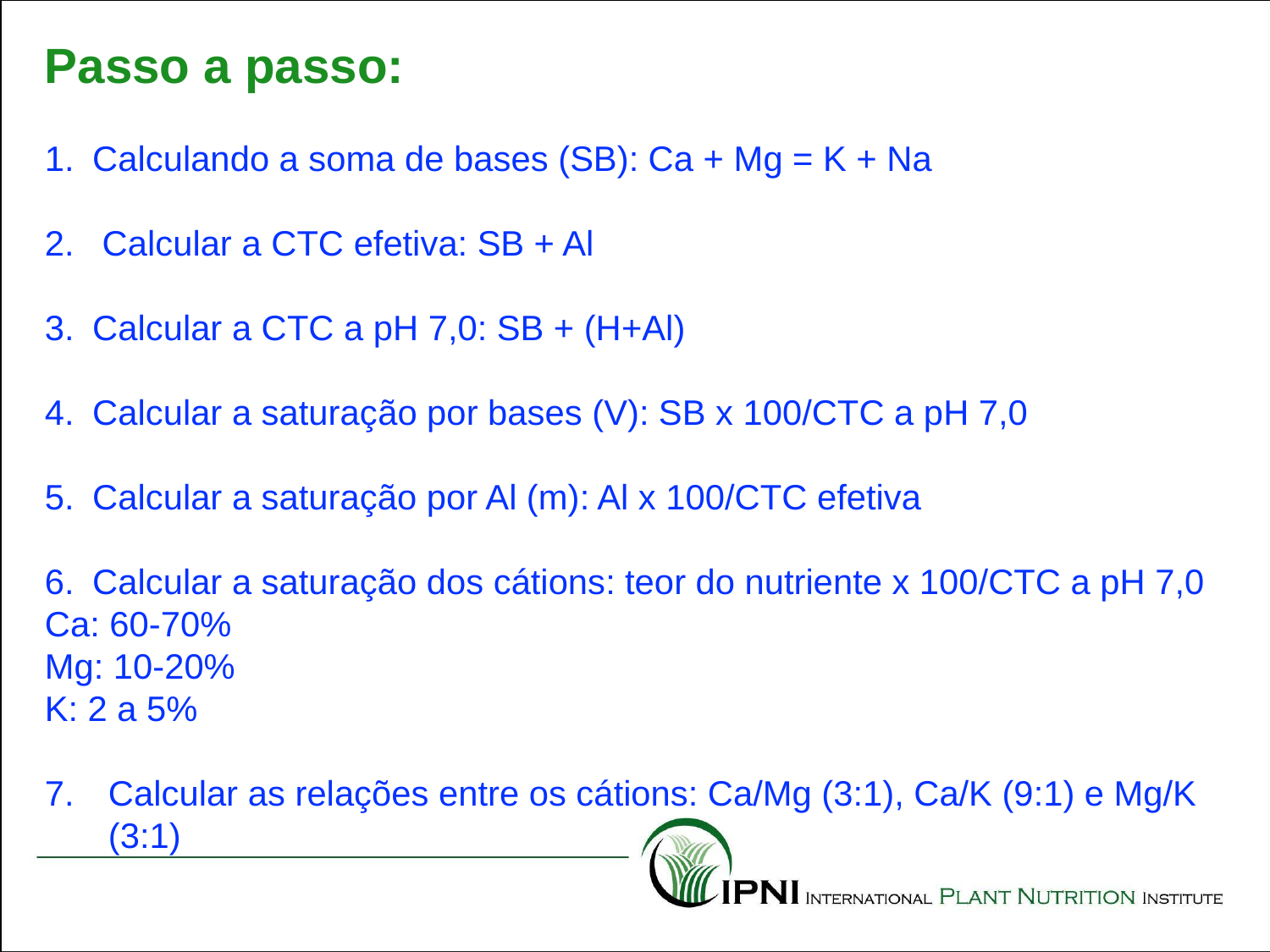

Passo a passo:

Calculando a soma de bases (SB): Ca + Mg = K + Na

 Calcular a CTC efetiva: SB + Al

Calcular a CTC a pH 7,0: SB + (H+Al)

Calcular a saturação por bases (V): SB x 100/CTC a pH 7,0

Calcular a saturação por Al (m): Al x 100/CTC efetiva

Calcular a saturação dos cátions: teor do nutriente x 100/CTC a pH 7,0
Ca: 60-70%
Mg: 10-20%
K: 2 a 5%

Calcular as relações entre os cátions: Ca/Mg (3:1), Ca/K (9:1) e Mg/K (3:1)